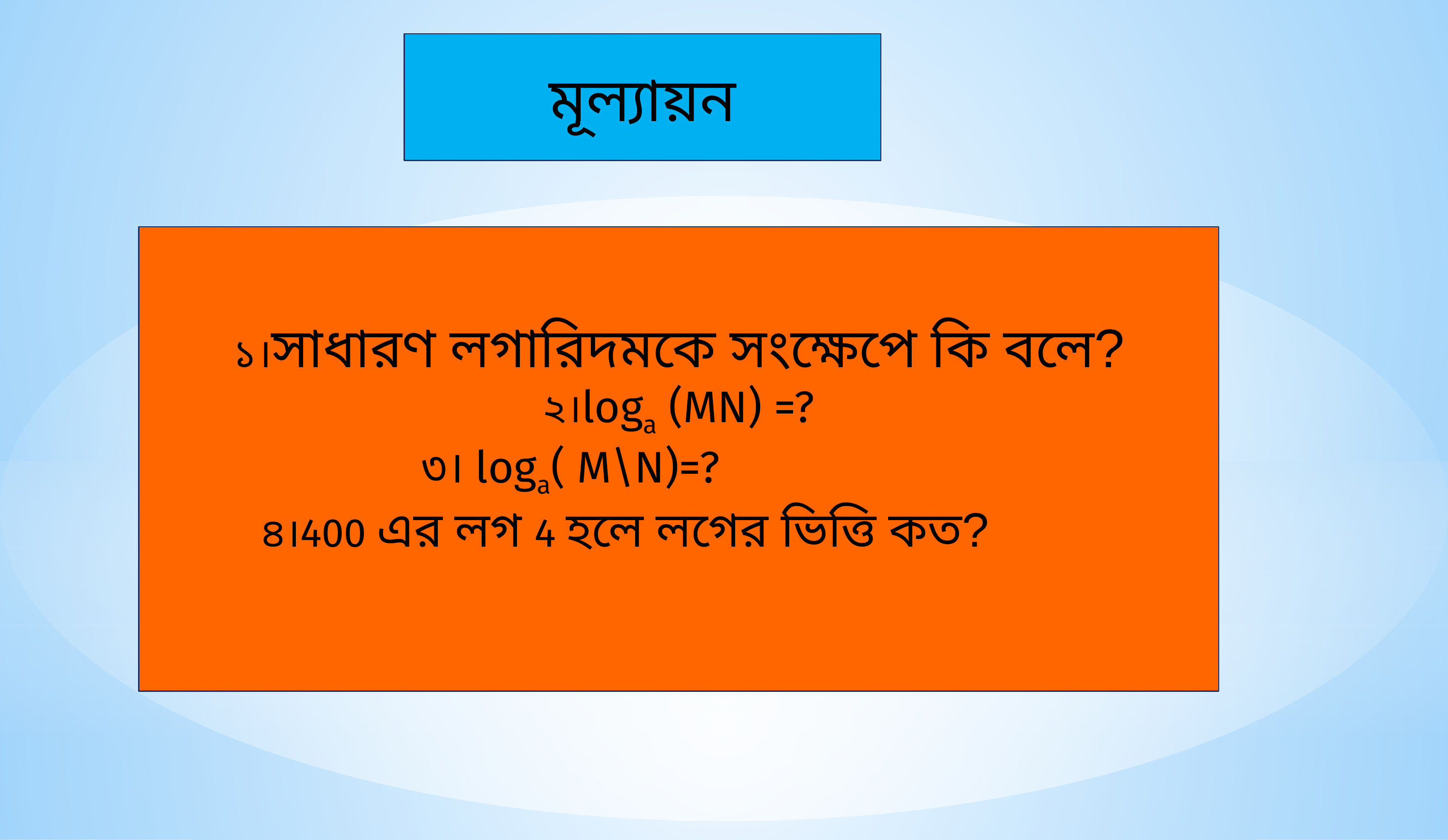

মূল্যায়ন
১।সাধারণ লগারিদমকে সংক্ষেপে কি বলে?
২।loga (MN) =?
                        ৩। loga( M\N)=?
           ৪।400 এর লগ 4 হলে লগের ভিত্তি কত?